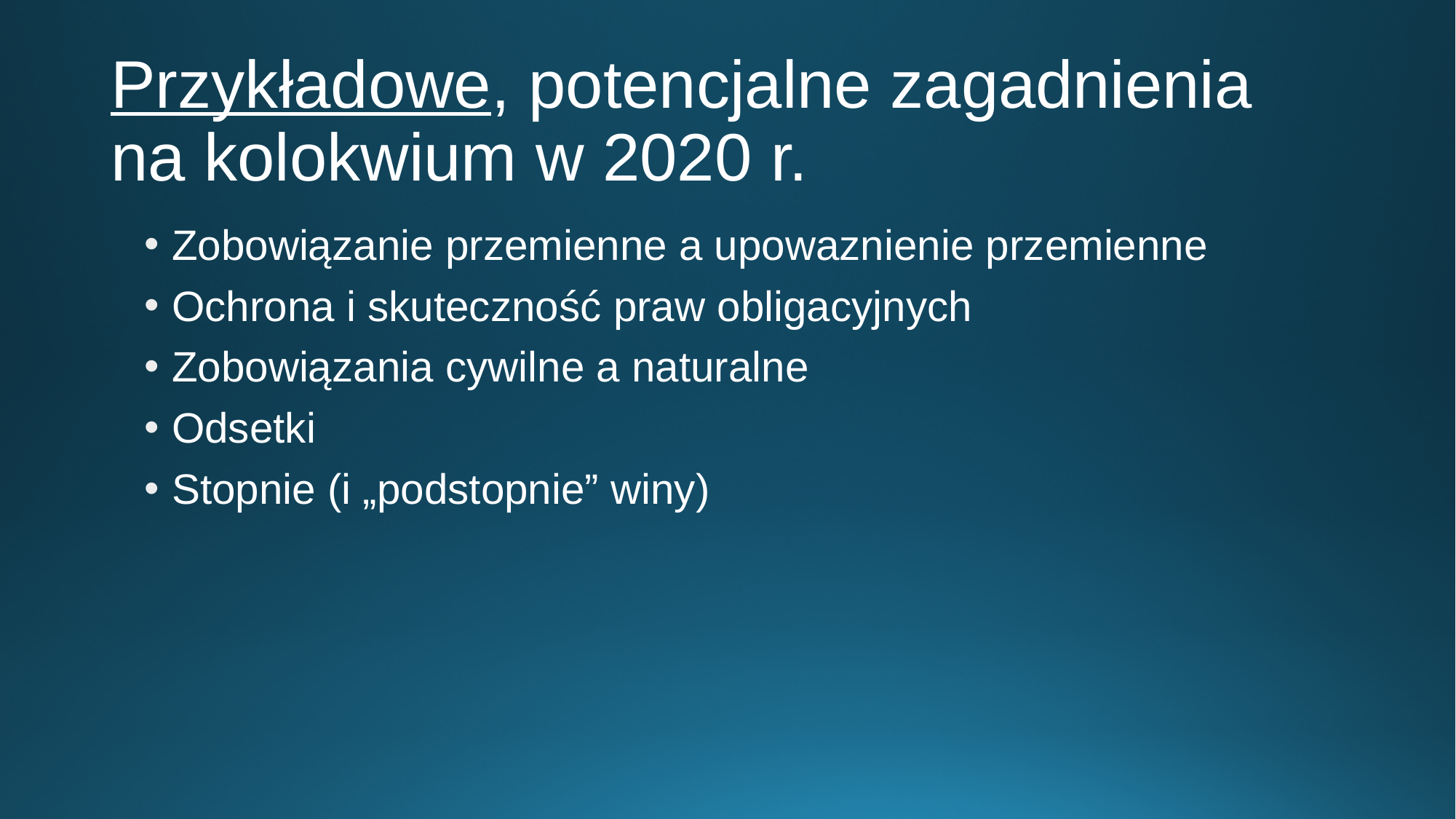

# Przykładowe, potencjalne zagadnienia na kolokwium w 2020 r.
Zobowiązanie przemienne a upowaznienie przemienne
Ochrona i skuteczność praw obligacyjnych
Zobowiązania cywilne a naturalne
Odsetki
Stopnie (i „podstopnie” winy)